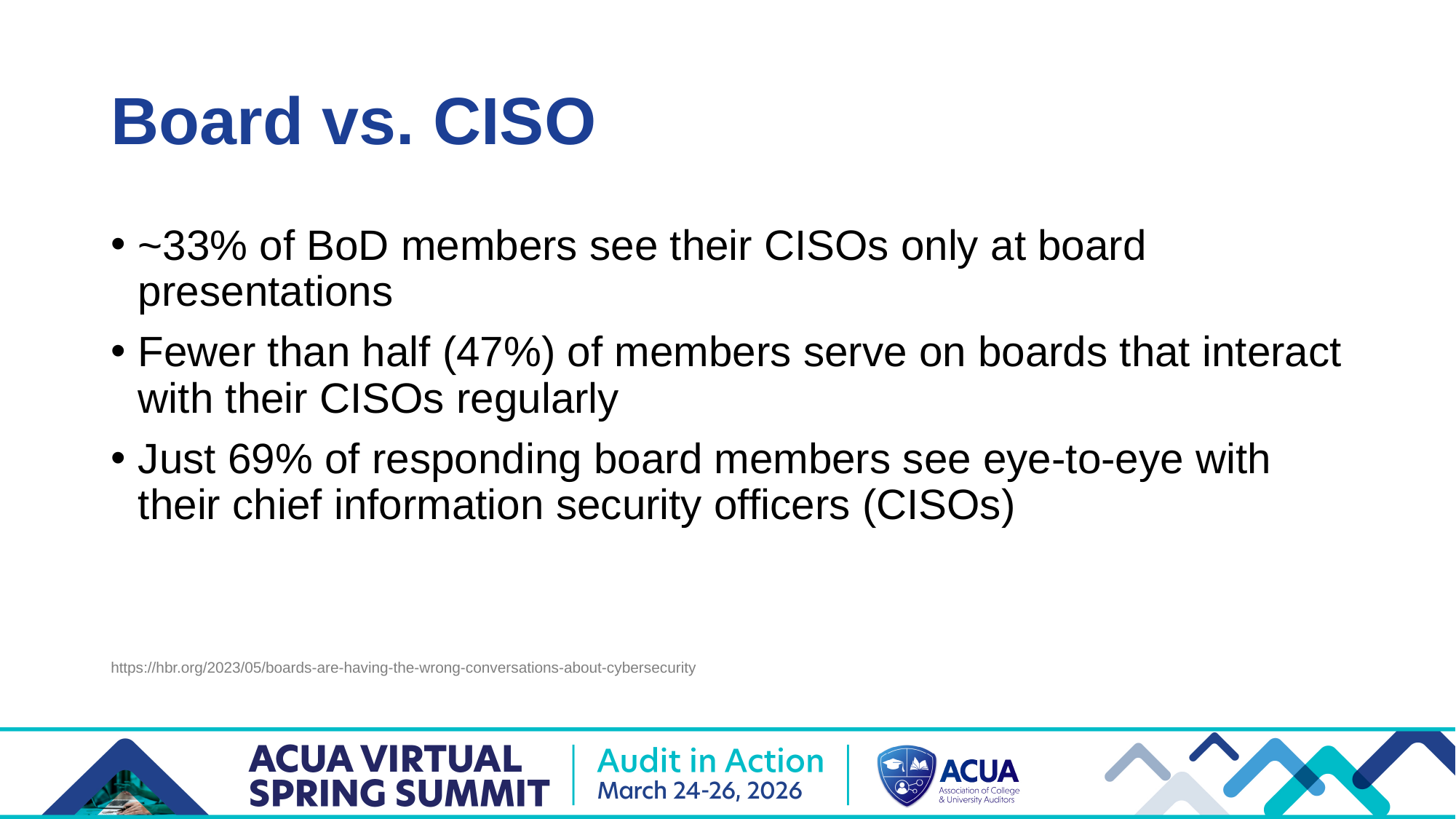

# Board vs. CISO
~33% of BoD members see their CISOs only at board presentations
Fewer than half (47%) of members serve on boards that interact with their CISOs regularly
Just 69% of responding board members see eye-to-eye with their chief information security officers (CISOs)
https://hbr.org/2023/05/boards-are-having-the-wrong-conversations-about-cybersecurity